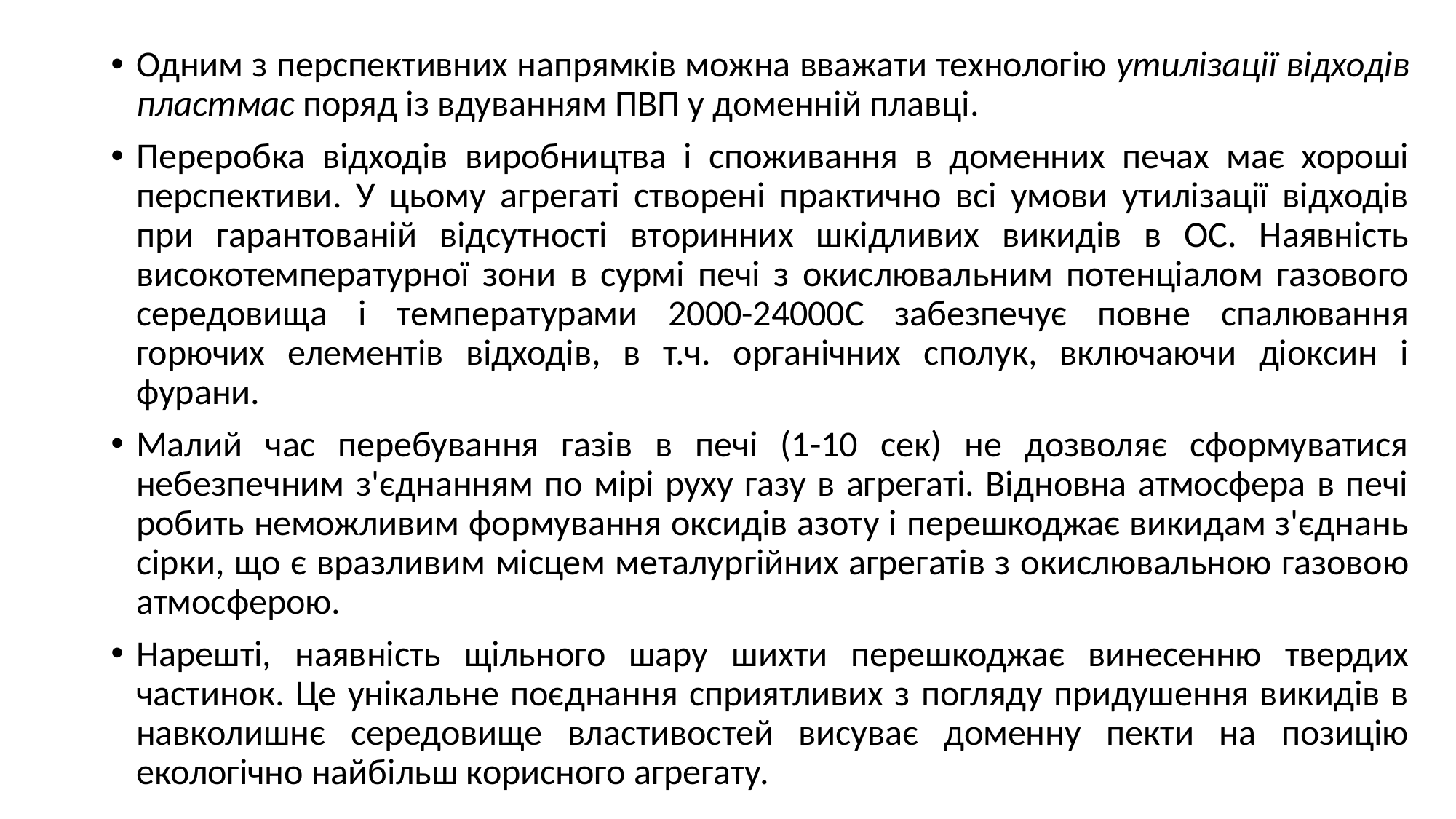

Одним з перспективних напрямків можна вважати технологію утилізації відходів пластмас поряд із вдуванням ПВП у доменній плавці.
Переробка відходів виробництва і споживання в доменних печах має хороші перспективи. У цьому агрегаті створені практично всі умови утилізації відходів при гарантованій відсутності вторинних шкідливих викидів в ОС. Наявність високотемпературної зони в сурмі печі з окислювальним потенціалом газового середовища і температурами 2000-24000С забезпечує повне спалювання горючих елементів відходів, в т.ч. органічних сполук, включаючи діоксин і фурани.
Малий час перебування газів в печі (1-10 сек) не дозволяє сформуватися небезпечним з'єднанням по мірі руху газу в агрегаті. Відновна атмосфера в печі робить неможливим формування оксидів азоту і перешкоджає викидам з'єднань сірки, що є вразливим місцем металургійних агрегатів з окислювальною газовою атмосферою.
Нарешті, наявність щільного шару шихти перешкоджає винесенню твердих частинок. Це унікальне поєднання сприятливих з погляду придушення викидів в навколишнє середовище властивостей висуває доменну пекти на позицію екологічно найбільш корисного агрегату.